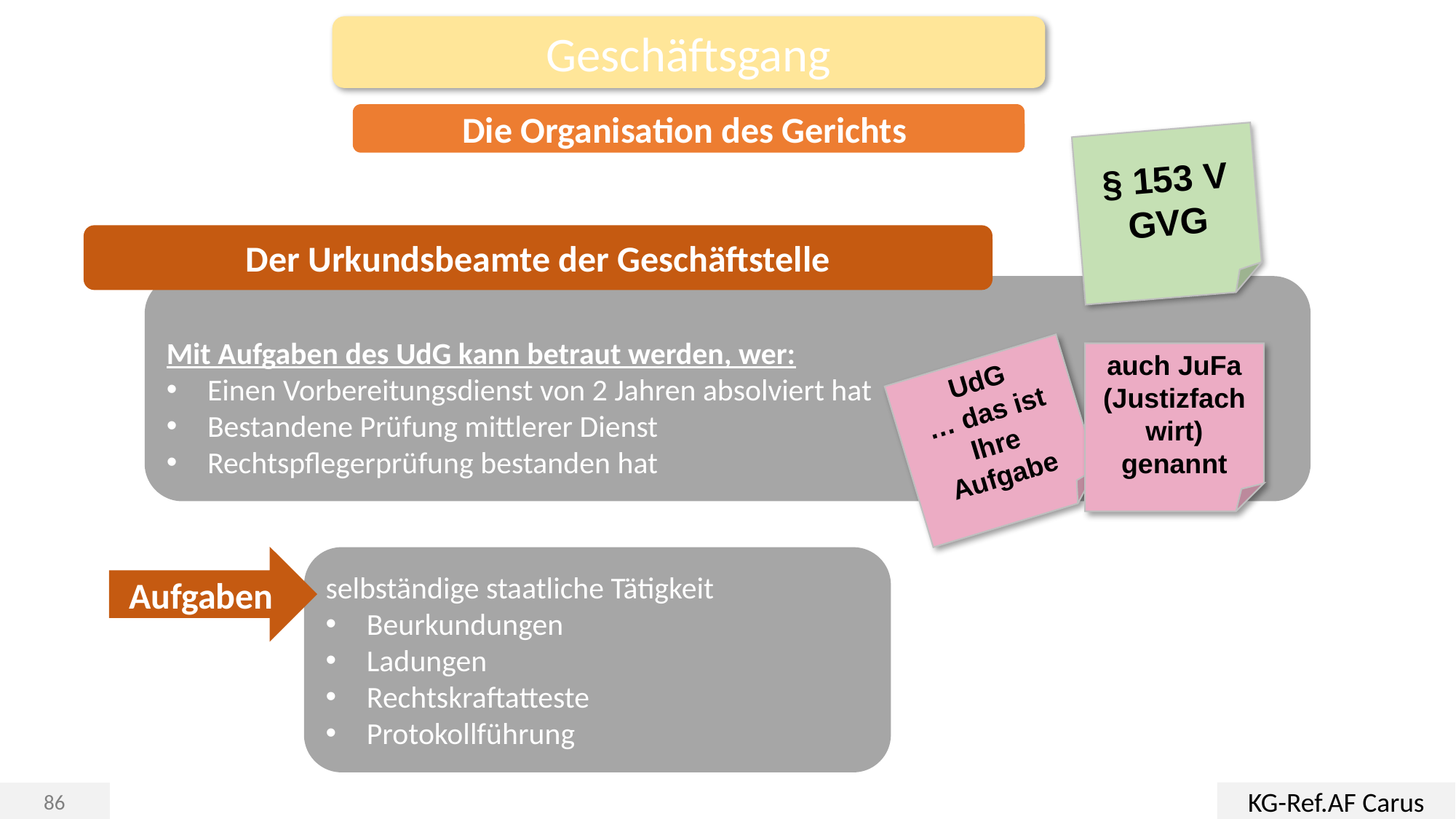

Geschäftsgang
Die Organisation des Gerichts
§ 153 V GVG
Der Urkundsbeamte der Geschäftstelle

Mit Aufgaben des UdG kann betraut werden, wer:
Einen Vorbereitungsdienst von 2 Jahren absolviert hat
Bestandene Prüfung mittlerer Dienst
Rechtspflegerprüfung bestanden hat
auch JuFa
(Justizfachwirt) genannt
UdG
… das ist Ihre Aufgabe
Aufgaben
selbständige staatliche Tätigkeit
Beurkundungen
Ladungen
Rechtskraftatteste
Protokollführung
KG-Ref.AF Carus
86